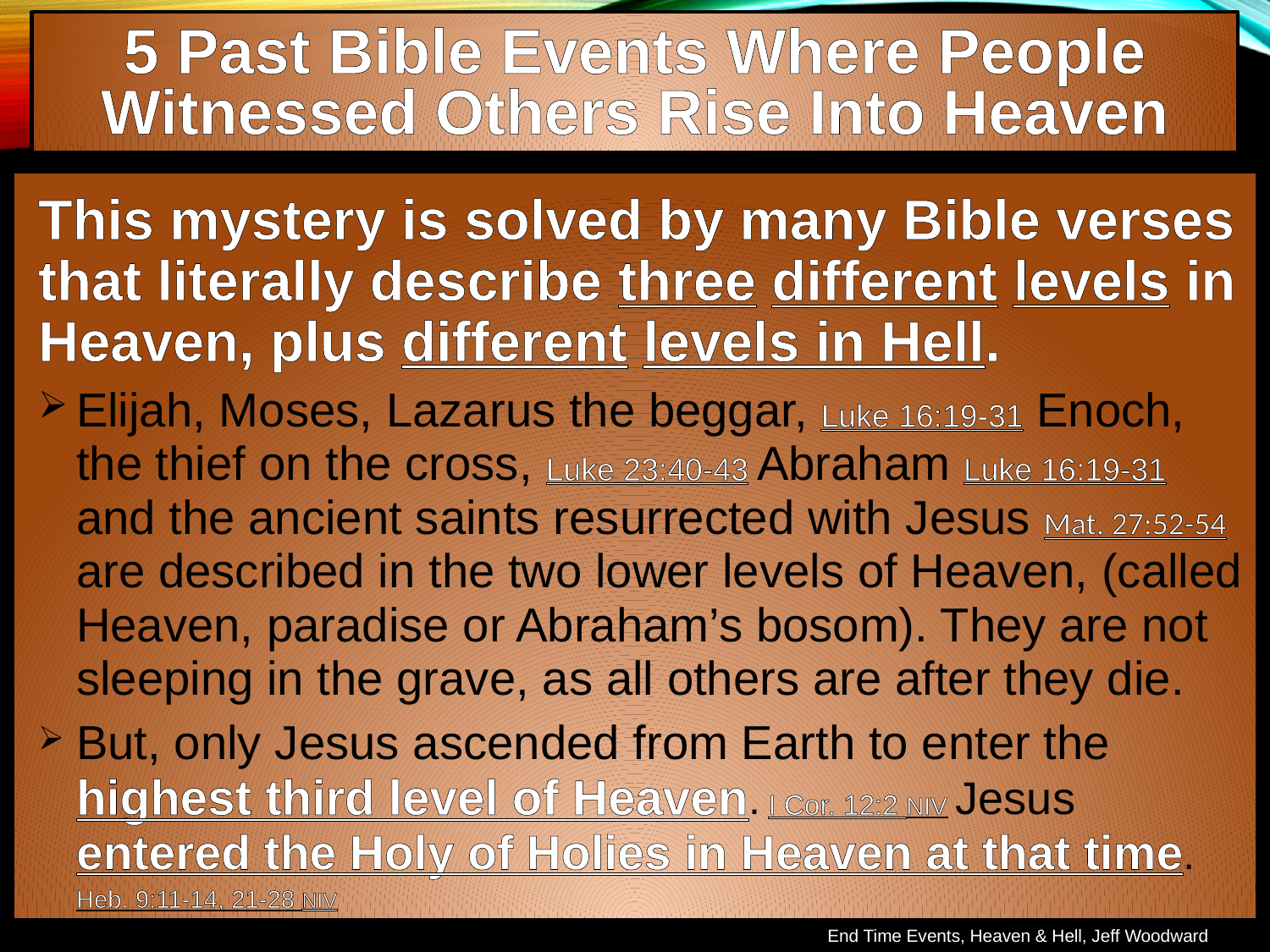

5 Past Bible Events Where People Witnessed Others Rise Into Heaven
This mystery is solved by many Bible verses that literally describe three different levels in Heaven, plus different levels in Hell.
Elijah, Moses, Lazarus the beggar, Luke 16:19-31 Enoch, the thief on the cross, Luke 23:40-43 Abraham Luke 16:19-31 and the ancient saints resurrected with Jesus Mat. 27:52-54 are described in the two lower levels of Heaven, (called Heaven, paradise or Abraham’s bosom). They are not sleeping in the grave, as all others are after they die.
But, only Jesus ascended from Earth to enter the highest third level of Heaven. I Cor. 12:2 NIV Jesus entered the Holy of Holies in Heaven at that time.
Heb. 9:11-14, 21-28 NIV
End Time Events, Heaven & Hell, Jeff Woodward